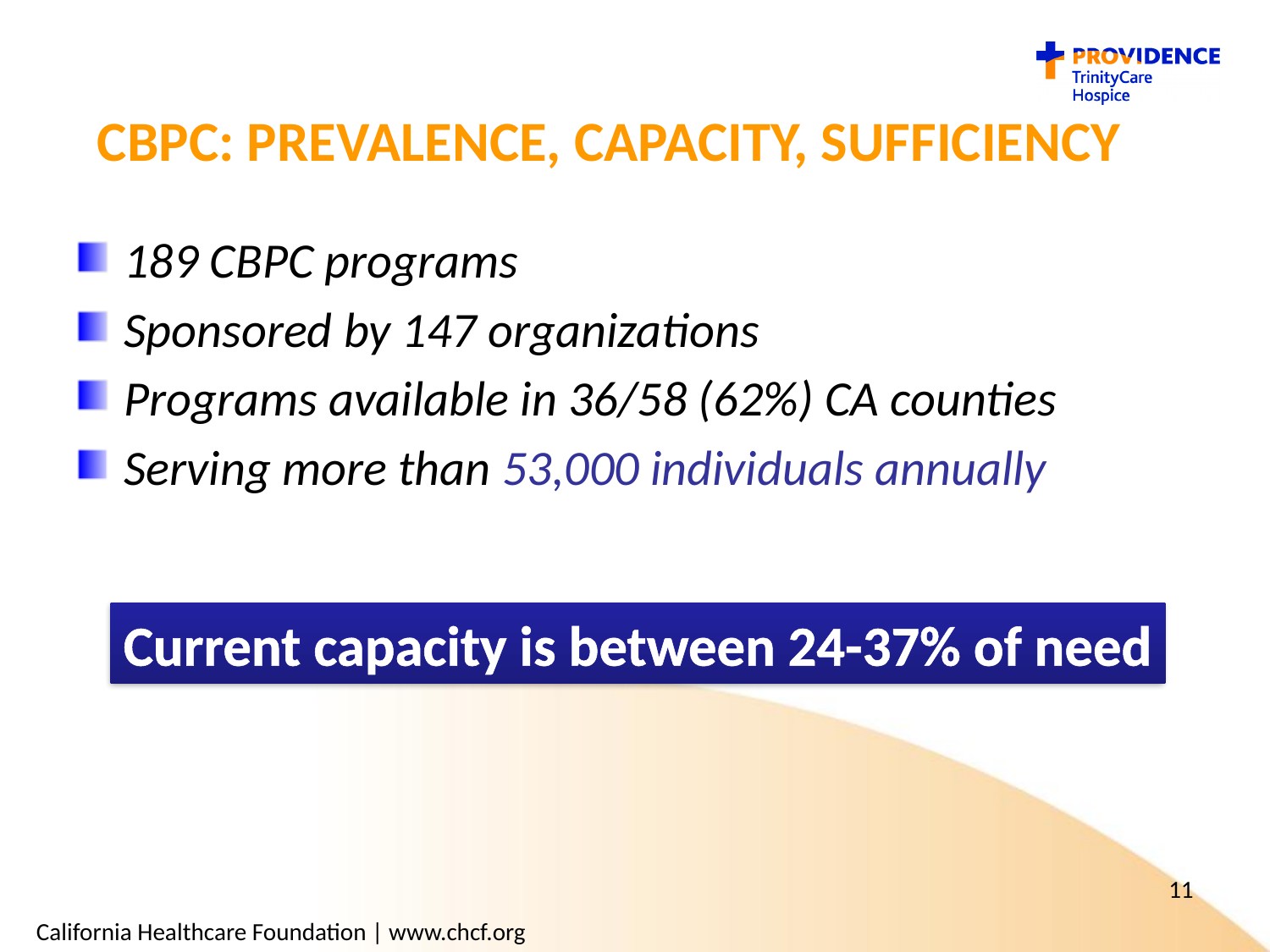

CBPC: prevalence, capacity, sufficiency
189 CBPC programs
Sponsored by 147 organizations
Programs available in 36/58 (62%) CA counties
Serving more than 53,000 individuals annually
Current capacity is between 24-37% of need
11
California Healthcare Foundation | www.chcf.org